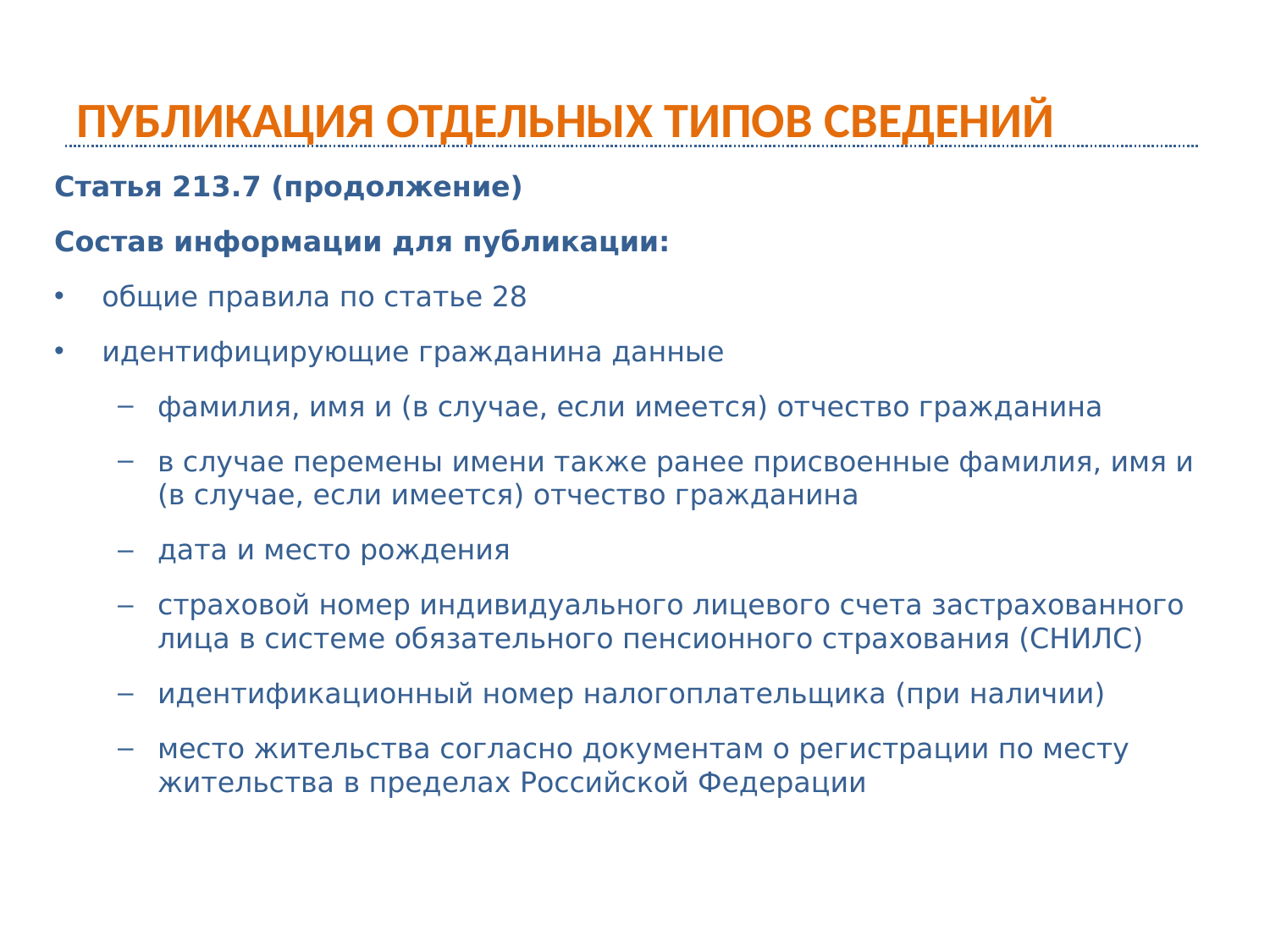

# Публикация отдельных типов сведений
Статья 213.7 (продолжение)
Состав информации для публикации:
общие правила по статье 28
идентифицирующие гражданина данные
фамилия, имя и (в случае, если имеется) отчество гражданина
в случае перемены имени также ранее присвоенные фамилия, имя и (в случае, если имеется) отчество гражданина
дата и место рождения
страховой номер индивидуального лицевого счета застрахованного лица в системе обязательного пенсионного страхования (СНИЛС)
идентификационный номер налогоплательщика (при наличии)
место жительства согласно документам о регистрации по месту жительства в пределах Российской Федерации